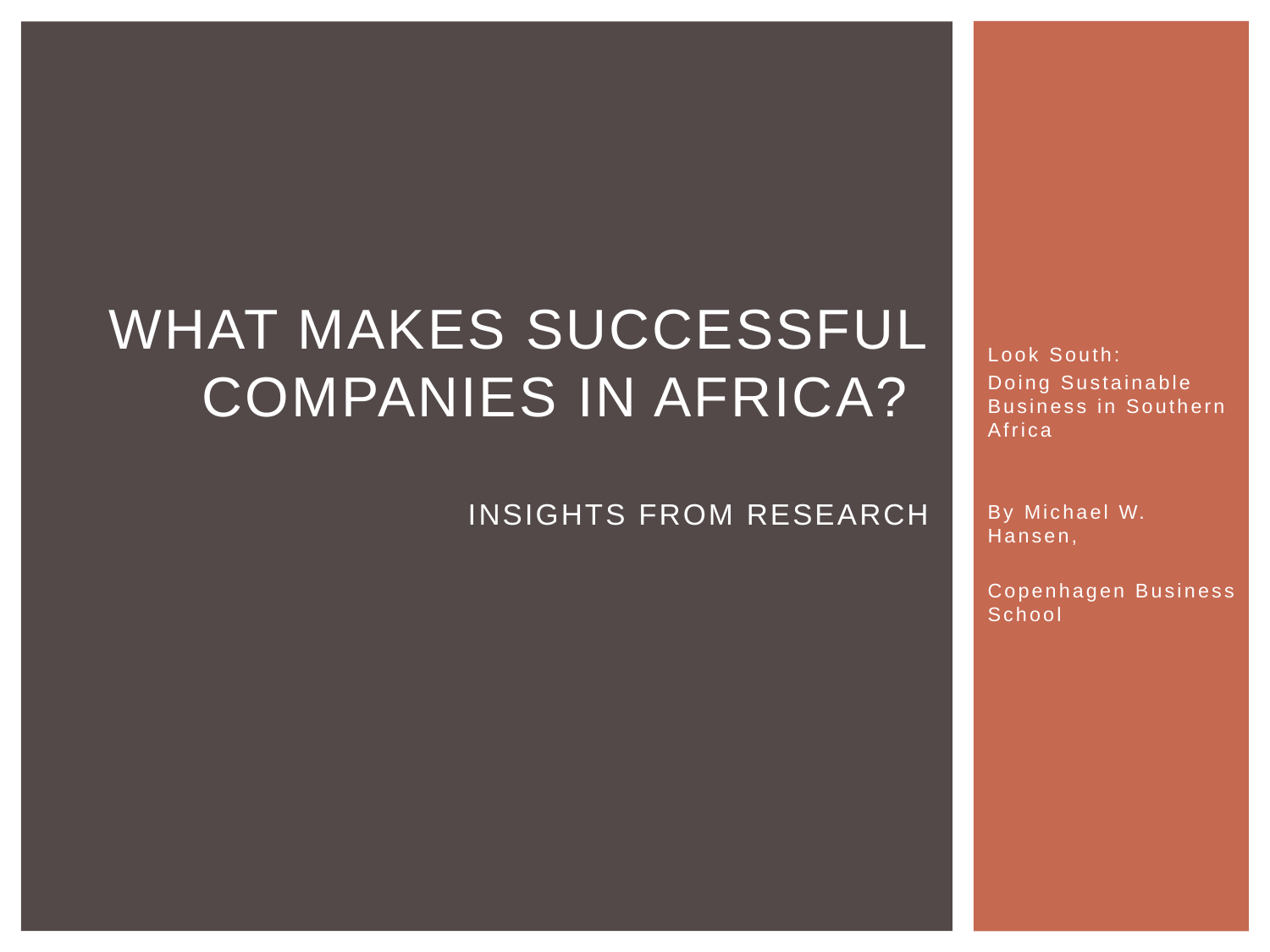

# What makes successful companies in Africa? Insights from research
Look South:
Doing Sustainable Business in Southern Africa

By Michael W. Hansen,

Copenhagen Business School